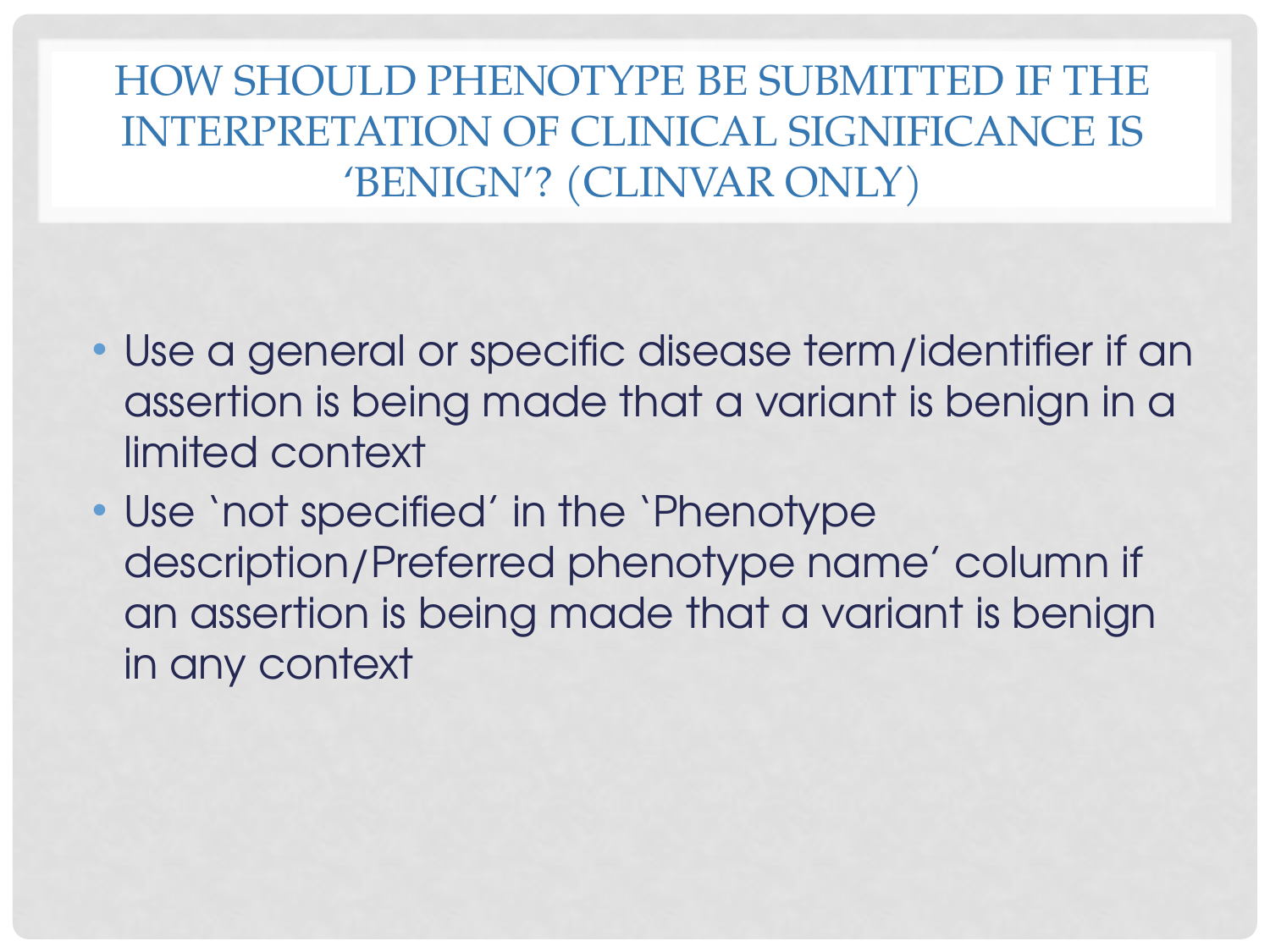

# How should phenotype be submitted if the interpretation of clinical significance is ‘Benign’? (clinvar only)
Use a general or specific disease term/identifier if an assertion is being made that a variant is benign in a limited context
Use ‘not specified’ in the ‘Phenotype description/Preferred phenotype name’ column if an assertion is being made that a variant is benign in any context